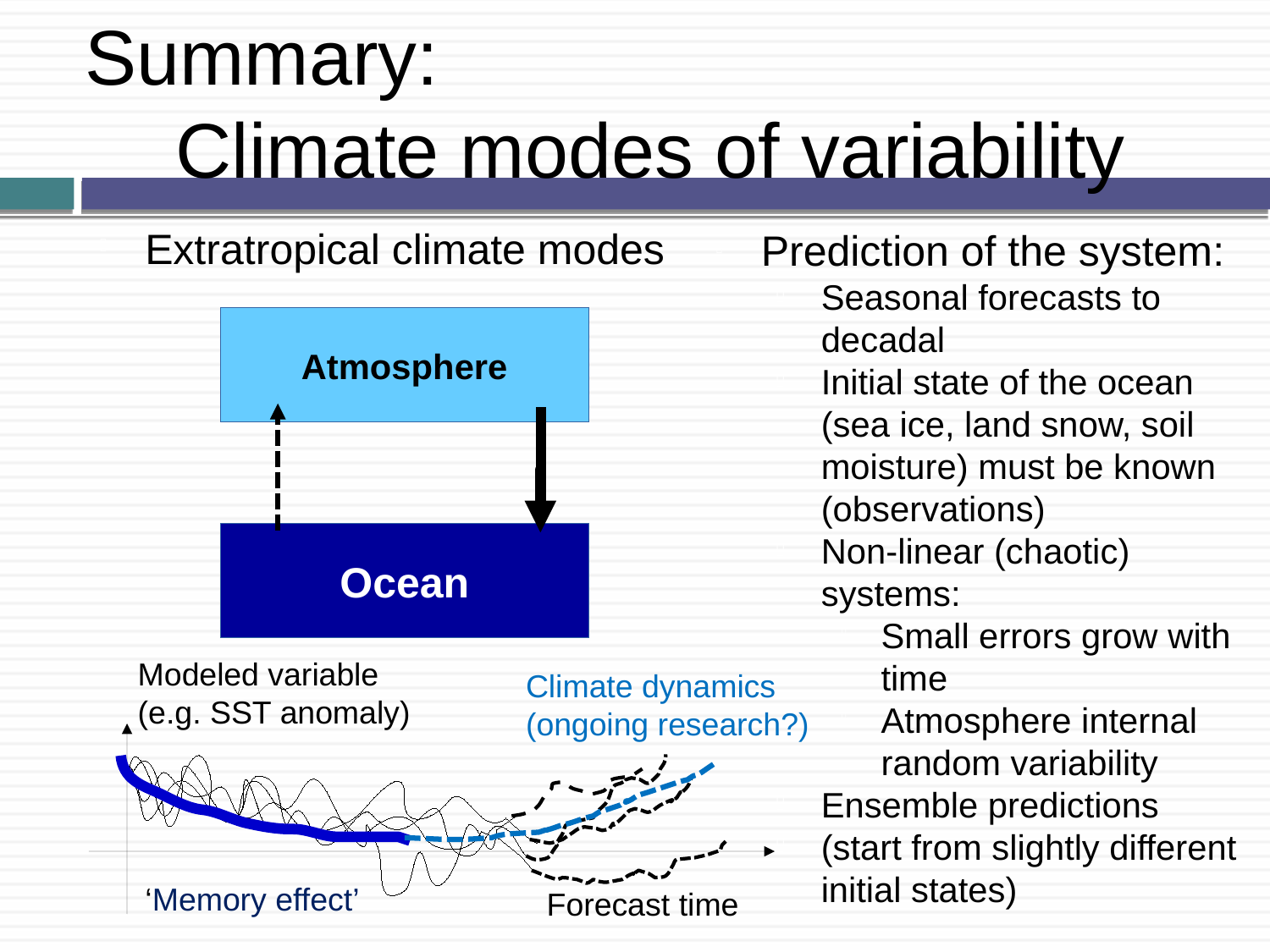

Summary:
Climate modes of variability
Extratropical climate modes
Prediction of the system:
Seasonal forecasts to decadal
Initial state of the ocean (sea ice, land snow, soil moisture) must be known (observations)
Non-linear (chaotic) systems:
Small errors grow with time
Atmosphere internal random variability
Ensemble predictions
(start from slightly different initial states)
Atmosphere
Ocean
Modeled variable
(e.g. SST anomaly)
Climate dynamics
(ongoing research?)

‘Memory effect’
Forecast time